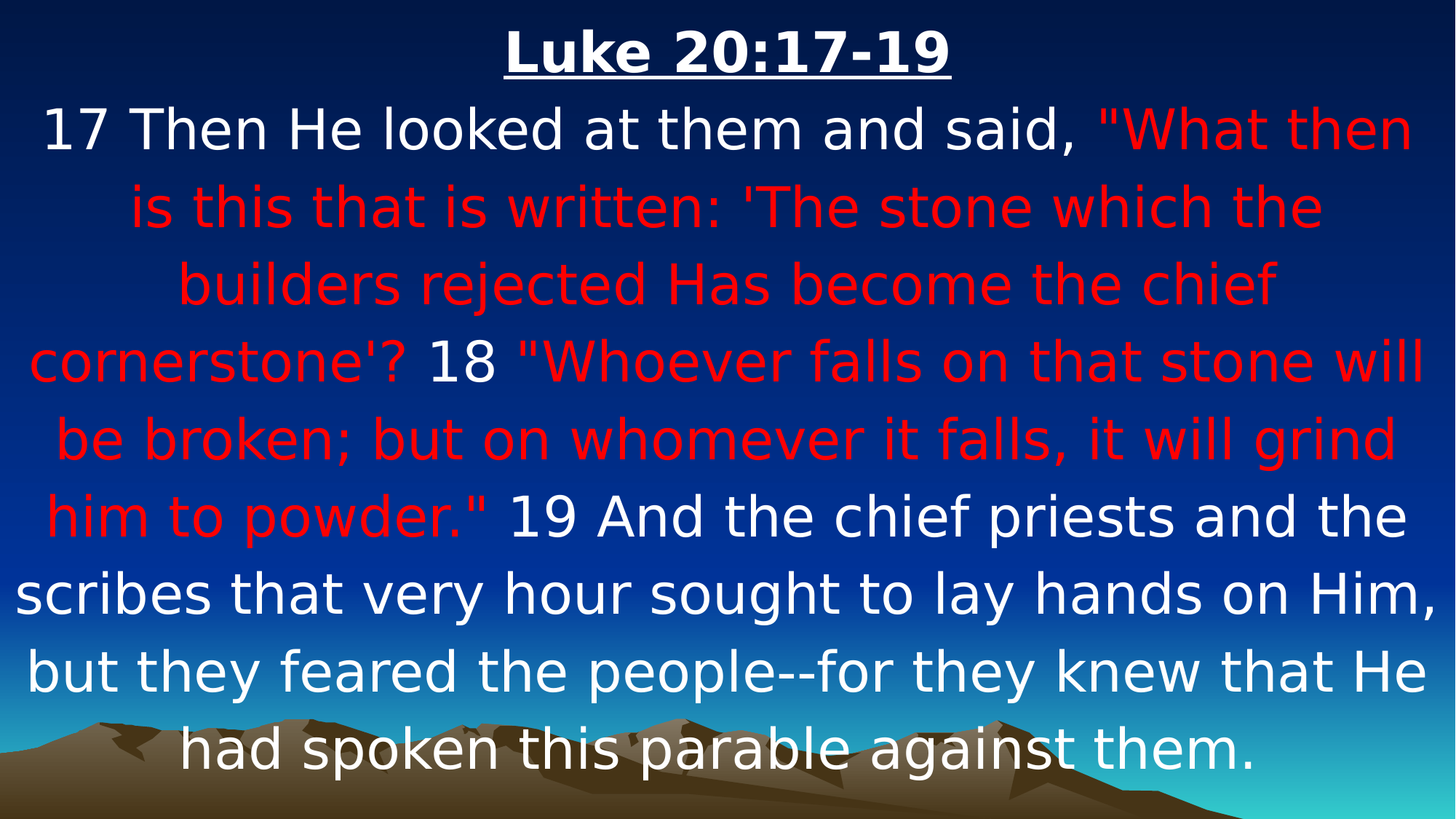

Luke 20:17-19
17 Then He looked at them and said, "What then is this that is written: 'The stone which the builders rejected Has become the chief cornerstone'? 18 "Whoever falls on that stone will be broken; but on whomever it falls, it will grind him to powder." 19 And the chief priests and the scribes that very hour sought to lay hands on Him, but they feared the people--for they knew that He had spoken this parable against them.